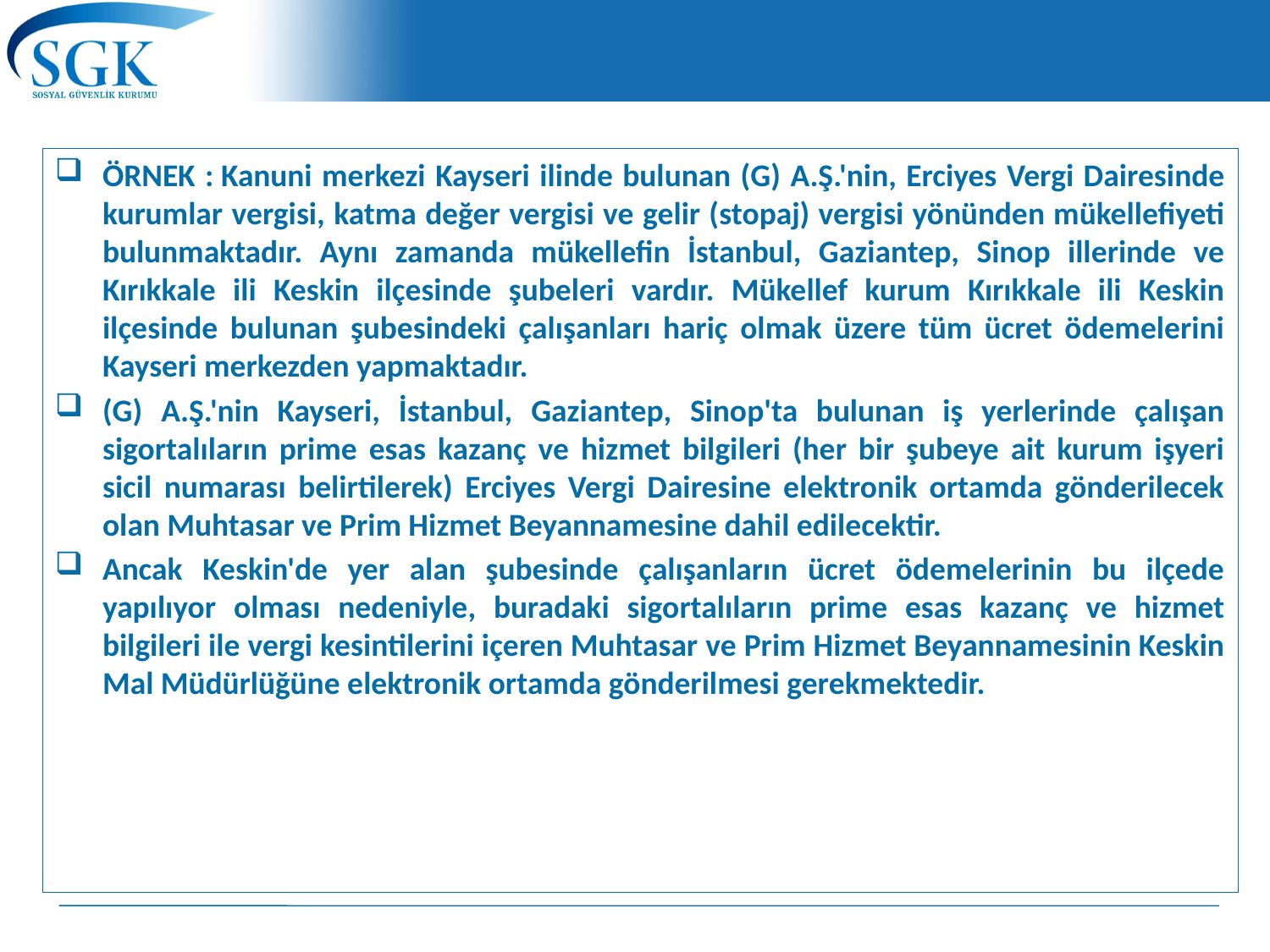

#
ÖRNEK : Kanuni merkezi Kayseri ilinde bulunan (G) A.Ş.'nin, Erciyes Vergi Dairesinde kurumlar vergisi, katma değer vergisi ve gelir (stopaj) vergisi yönünden mükellefiyeti bulunmaktadır. Aynı zamanda mükellefin İstanbul, Gaziantep, Sinop illerinde ve Kırıkkale ili Keskin ilçesinde şubeleri vardır. Mükellef kurum Kırıkkale ili Keskin ilçesinde bulunan şubesindeki çalışanları hariç olmak üzere tüm ücret ödemelerini Kayseri merkezden yapmaktadır.
(G) A.Ş.'nin Kayseri, İstanbul, Gaziantep, Sinop'ta bulunan iş yerlerinde çalışan sigortalıların prime esas kazanç ve hizmet bilgileri (her bir şubeye ait kurum işyeri sicil numarası belirtilerek) Erciyes Vergi Dairesine elektronik ortamda gönderilecek olan Muhtasar ve Prim Hizmet Beyannamesine dahil edilecektir.
Ancak Keskin'de yer alan şubesinde çalışanların ücret ödemelerinin bu ilçede yapılıyor olması nedeniyle, buradaki sigortalıların prime esas kazanç ve hizmet bilgileri ile vergi kesintilerini içeren Muhtasar ve Prim Hizmet Beyannamesinin Keskin Mal Müdürlüğüne elektronik ortamda gönderilmesi gerekmektedir.